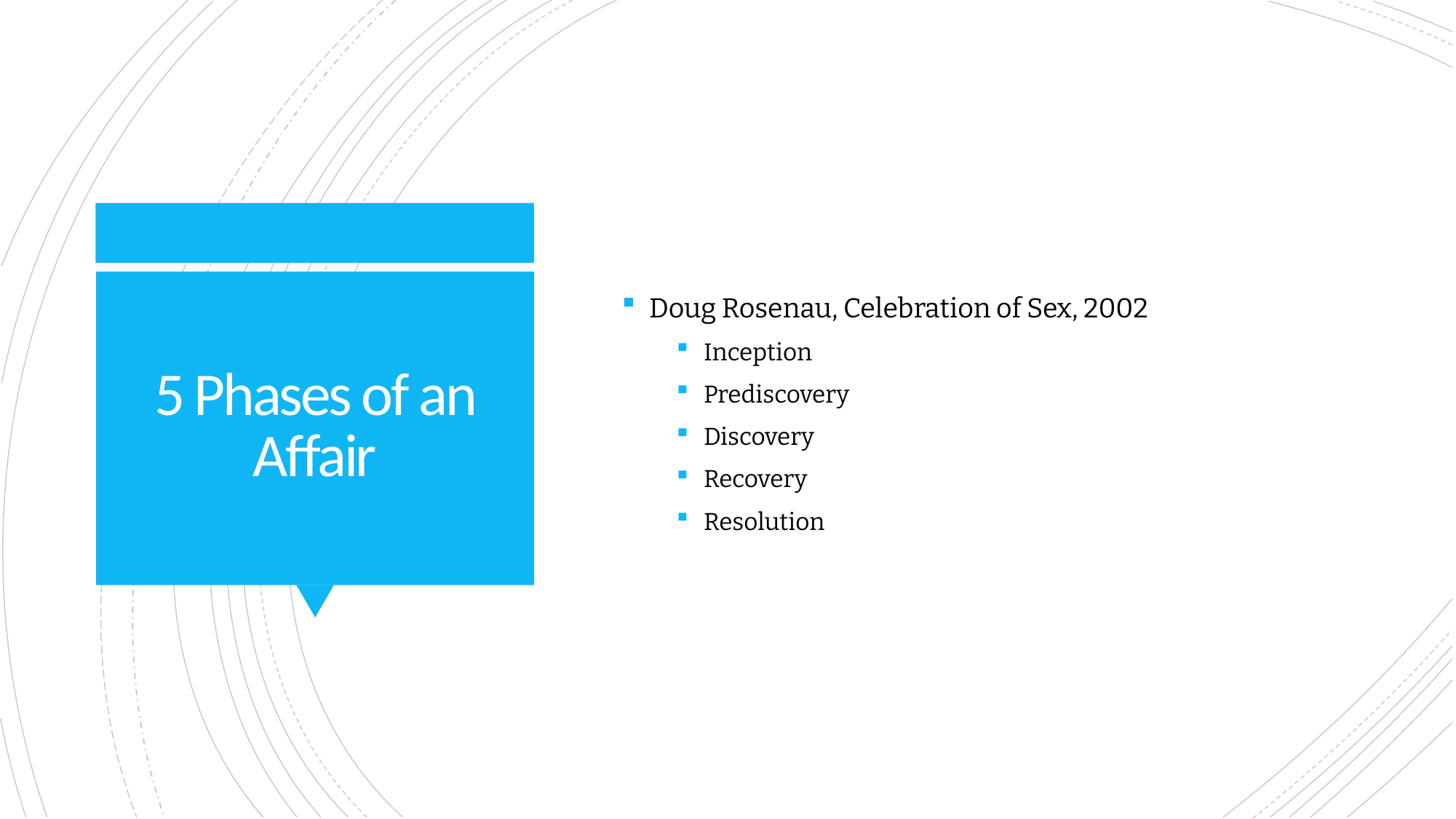

Doug Rosenau, Celebration of Sex, 2002
Inception
Prediscovery
Discovery
Recovery
Resolution
# 5 Phases of an Affair